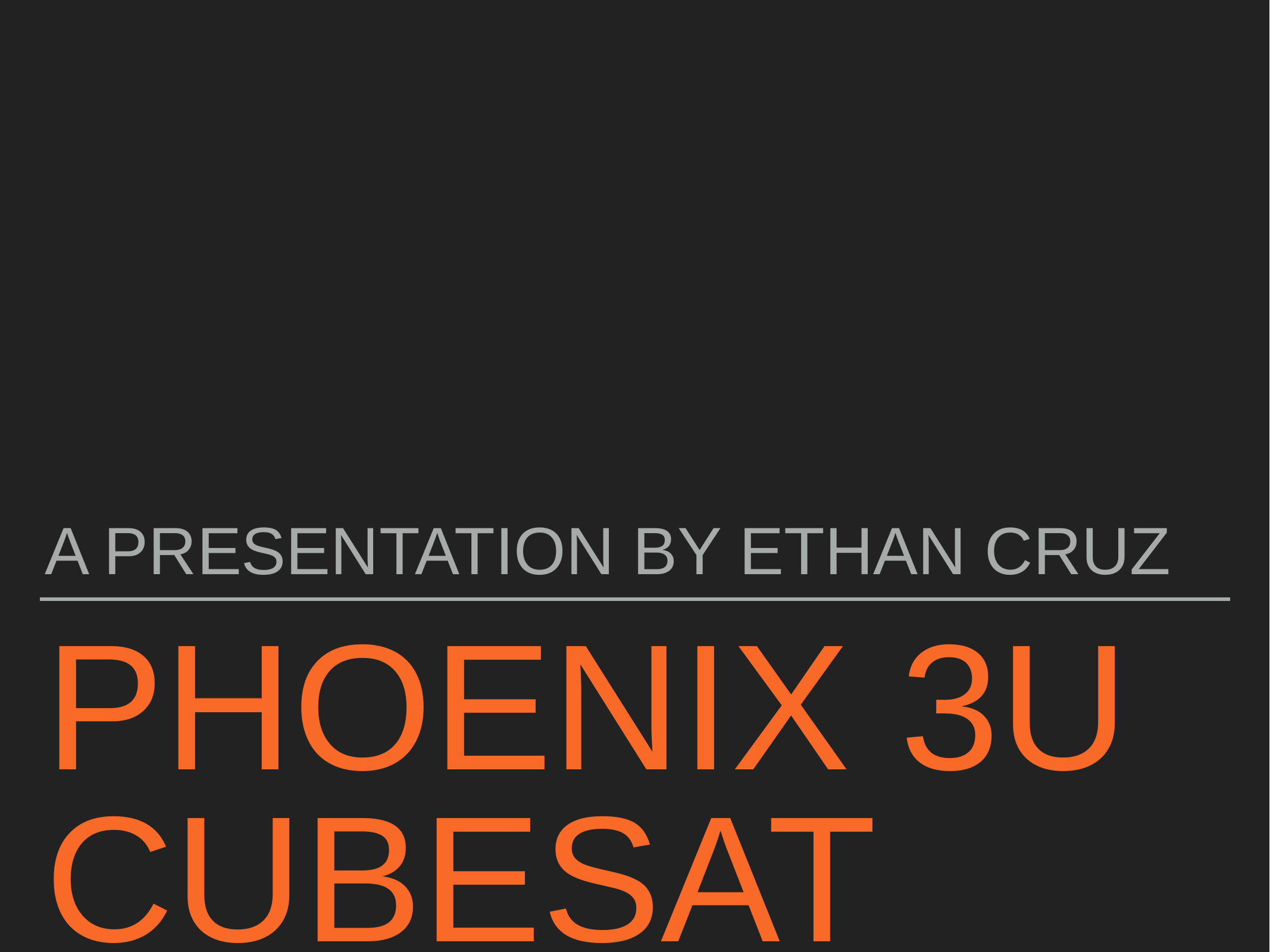

A pREsentation by Ethan cruz
# Phoenix 3U CubeSat